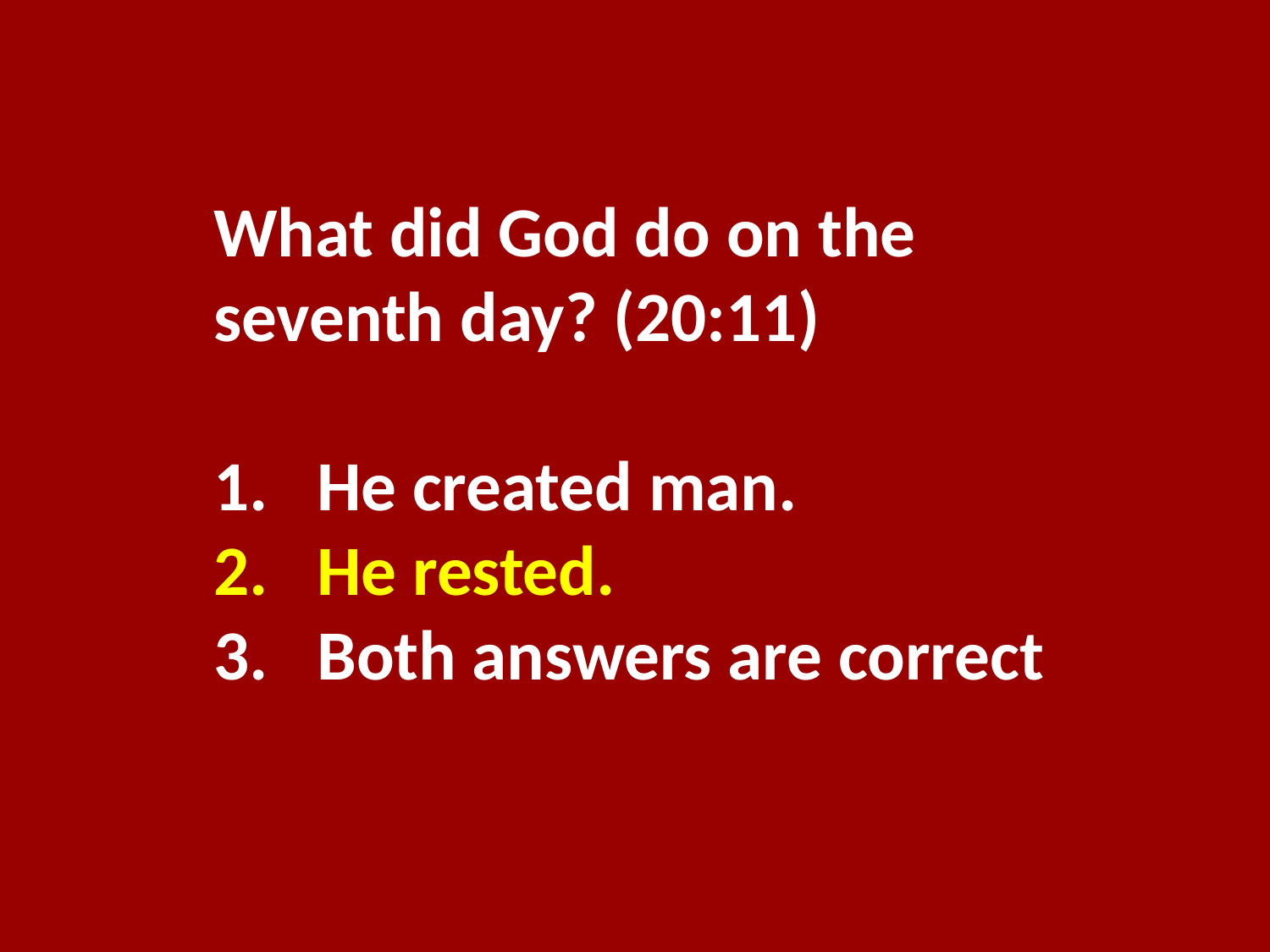

What did God do on the seventh day? (20:11)

He created man.
He rested.
Both answers are correct